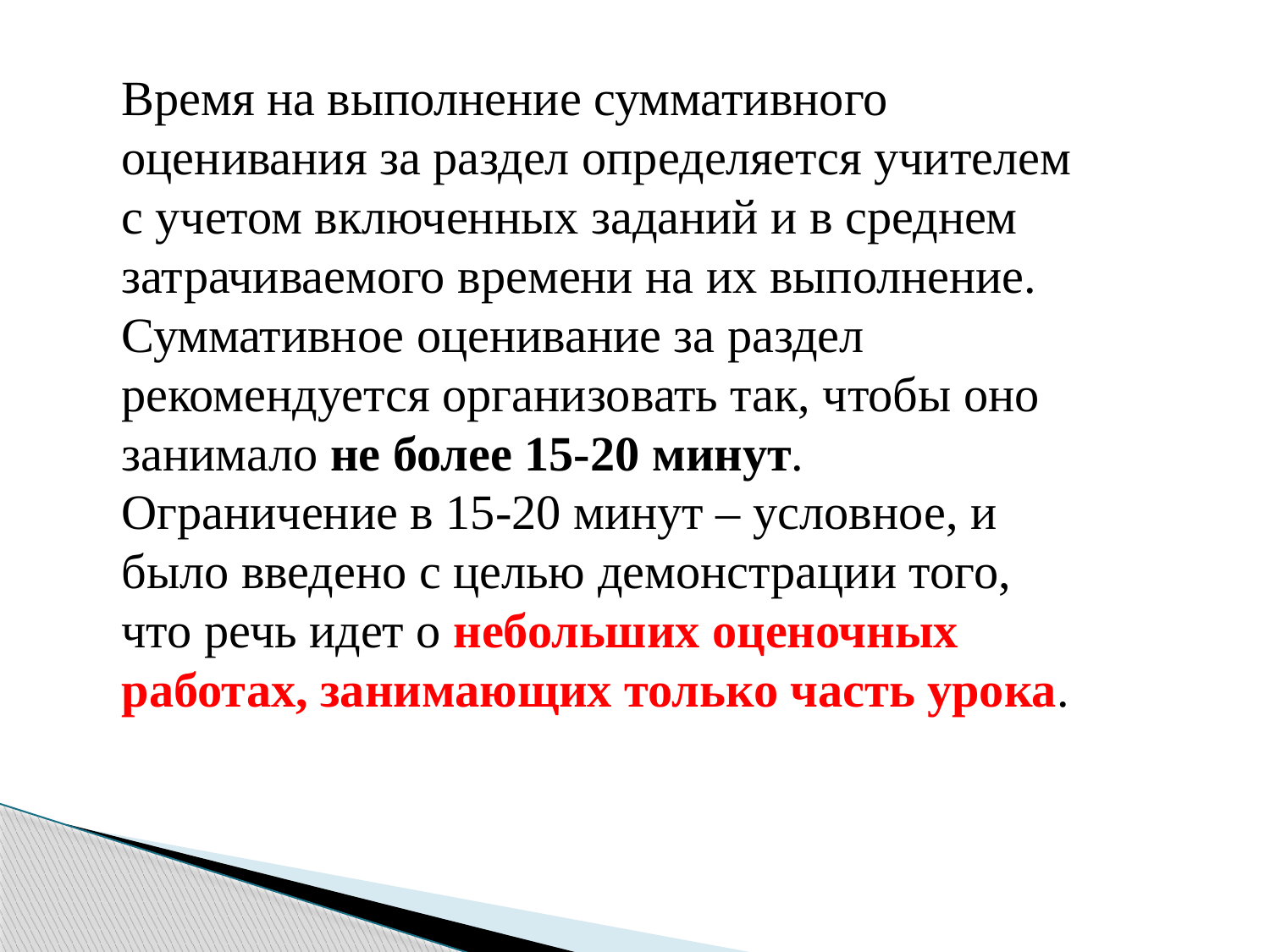

Время на выполнение суммативного оценивания за раздел определяется учителем с учетом включенных заданий и в среднем затрачиваемого времени на их выполнение.
Суммативное оценивание за раздел рекомендуется организовать так, чтобы оно занимало не более 15-20 минут. Ограничение в 15-20 минут – условное, и было введено с целью демонстрации того, что речь идет о небольших оценочных работах, занимающих только часть урока.